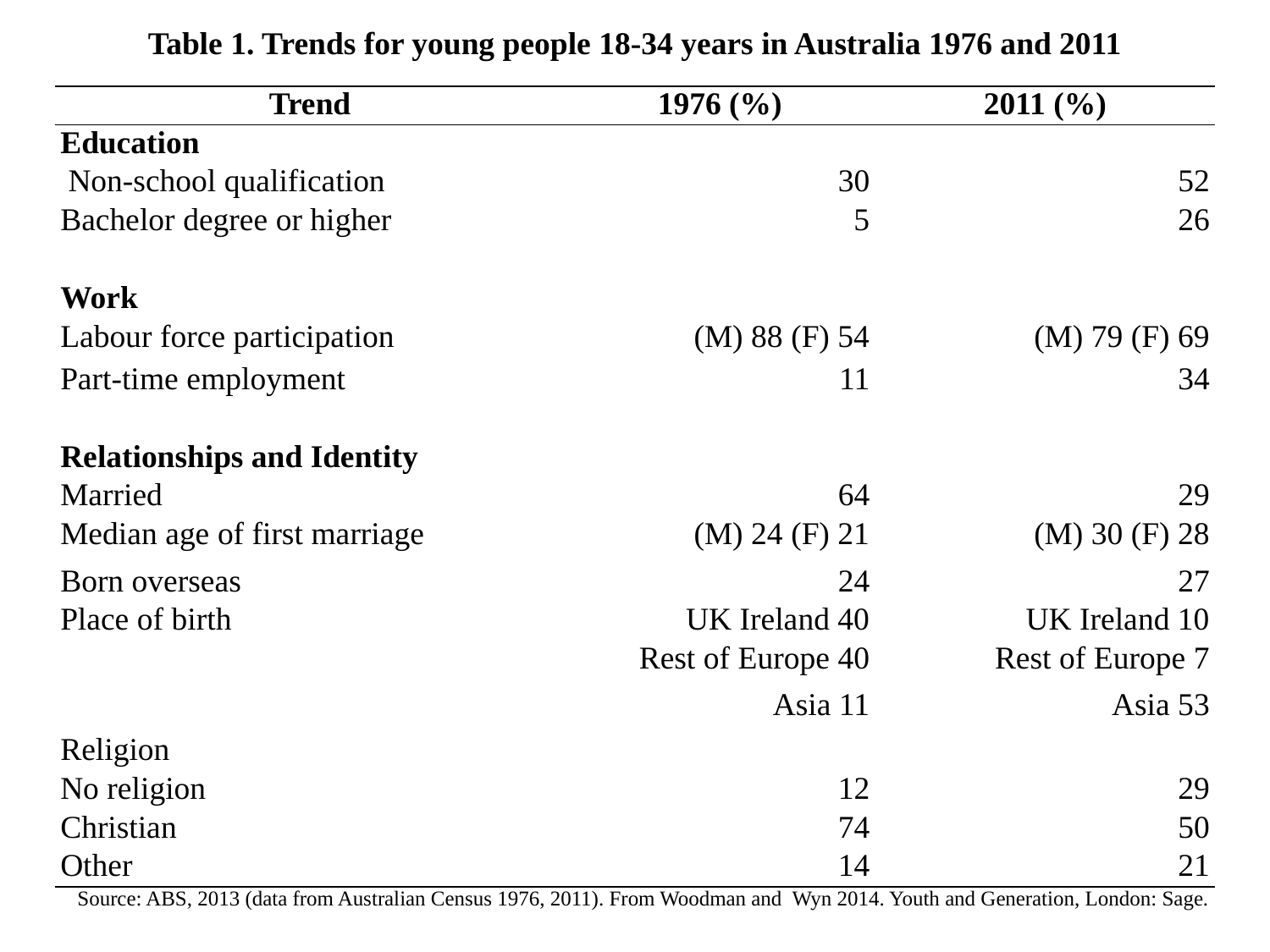

| Table 1. Trends for young people 18-34 years in Australia 1976 and 2011 |  |  |
| --- | --- | --- |
| Trend | 1976 (%) | 2011 (%) |
| Education |  |  |
| Non-school qualification | 30 | 52 |
| Bachelor degree or higher | 5 | 26 |
|  |  |  |
| Work |  |  |
| Labour force participation | (M) 88 (F) 54 | (M) 79 (F) 69 |
| Part-time employment | 11 | 34 |
|  |  |  |
| Relationships and Identity |  |  |
| Married | 64 | 29 |
| Median age of first marriage | (M) 24 (F) 21 | (M) 30 (F) 28 |
| Born overseas | 24 | 27 |
| Place of birth | UK Ireland 40 | UK Ireland 10 |
|  | Rest of Europe 40 | Rest of Europe 7 |
|  | Asia 11 | Asia 53 |
| Religion |  |  |
| No religion | 12 | 29 |
| Christian | 74 | 50 |
| Other | 14 | 21 |
| Source: ABS, 2013 (data from Australian Census 1976, 2011). From Woodman and Wyn 2014. Youth and Generation, London: Sage. |  |  |